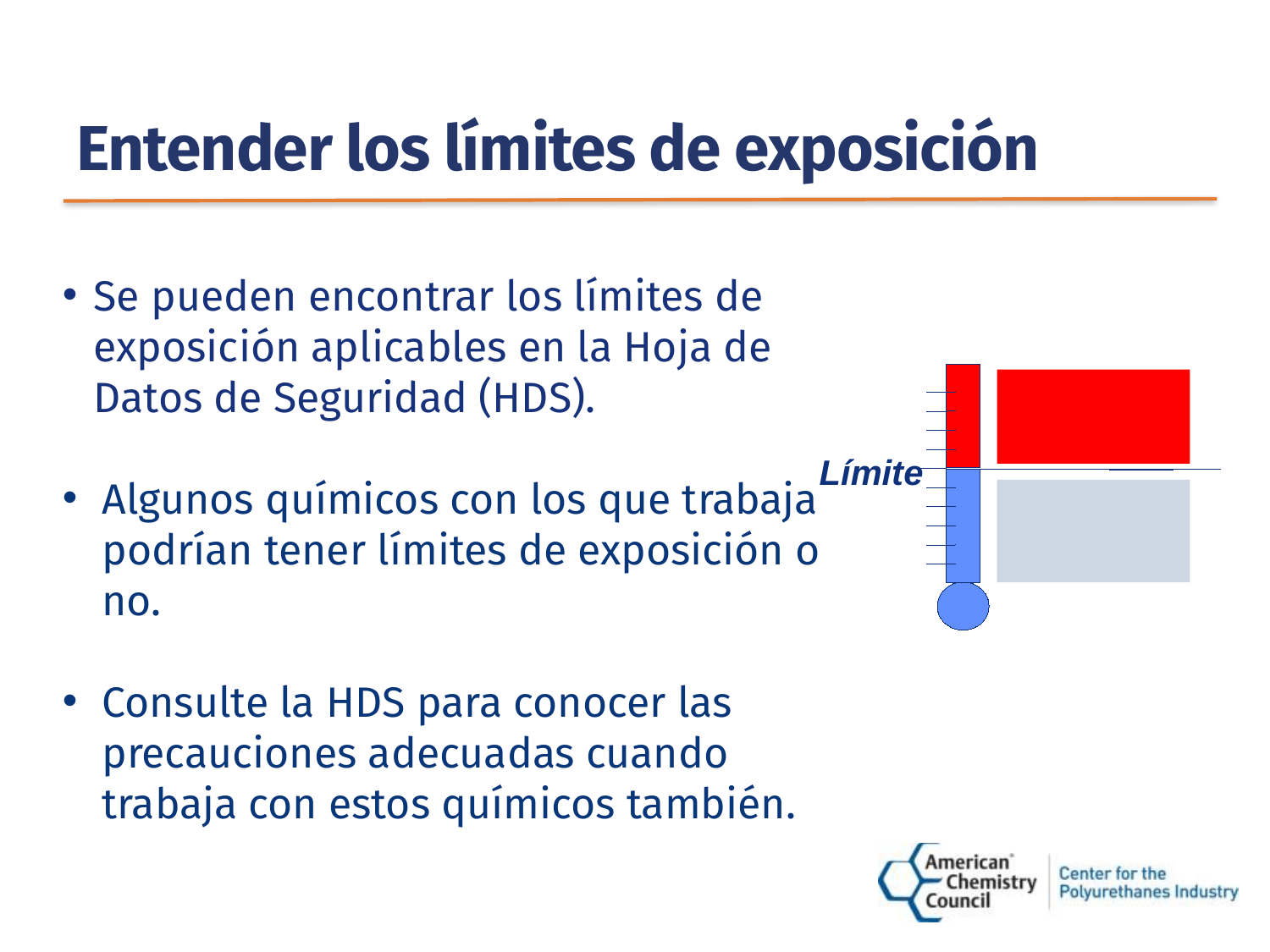

# Entender los límites de exposición
Se pueden encontrar los límites de exposición aplicables en la Hoja de Datos de Seguridad (HDS).

Algunos químicos con los que trabaja podrían tener límites de exposición o no.

Consulte la HDS para conocer las precauciones adecuadas cuando trabaja con estos químicos también.

Límite